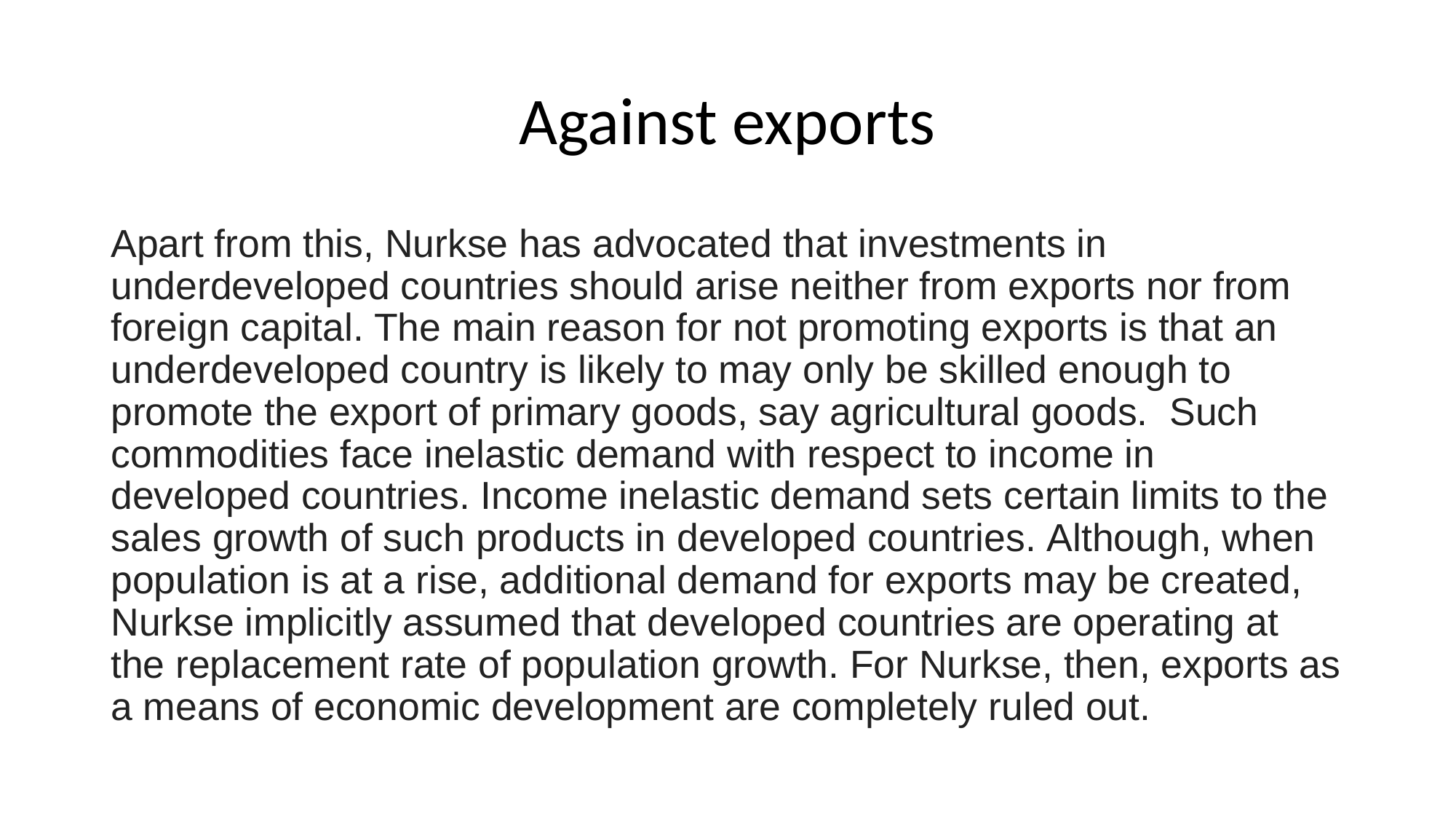

# Against exports
Apart from this, Nurkse has advocated that investments in underdeveloped countries should arise neither from exports nor from foreign capital. The main reason for not promoting exports is that an underdeveloped country is likely to may only be skilled enough to promote the export of primary goods, say agricultural goods.  Such commodities face inelastic demand with respect to income in developed countries. Income inelastic demand sets certain limits to the sales growth of such products in developed countries. Although, when population is at a rise, additional demand for exports may be created, Nurkse implicitly assumed that developed countries are operating at the replacement rate of population growth. For Nurkse, then, exports as a means of economic development are completely ruled out.